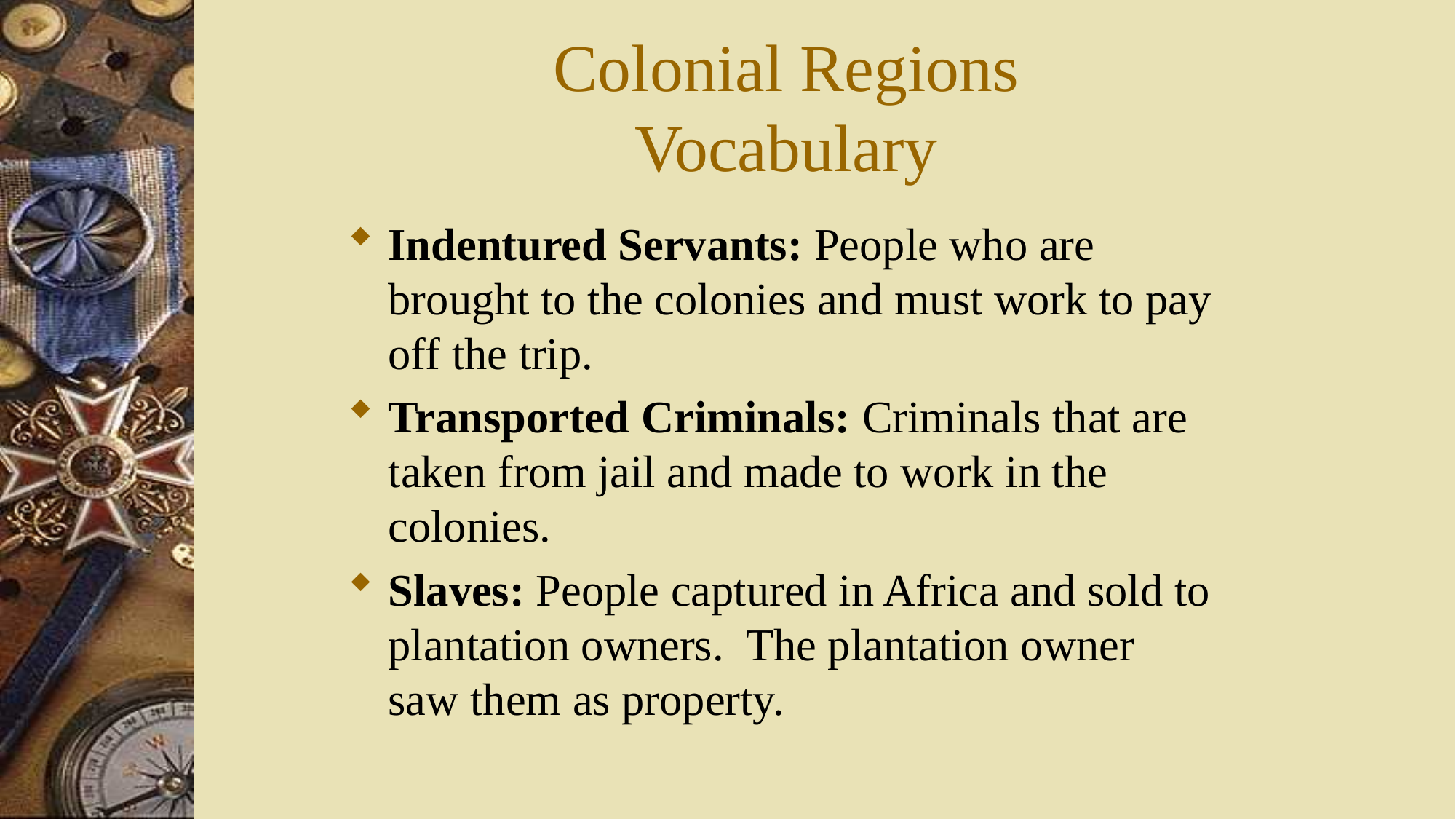

# Colonial Regions Vocabulary
Indentured Servants: People who are brought to the colonies and must work to pay off the trip.
Transported Criminals: Criminals that are taken from jail and made to work in the colonies.
Slaves: People captured in Africa and sold to plantation owners.  The plantation owner saw them as property.